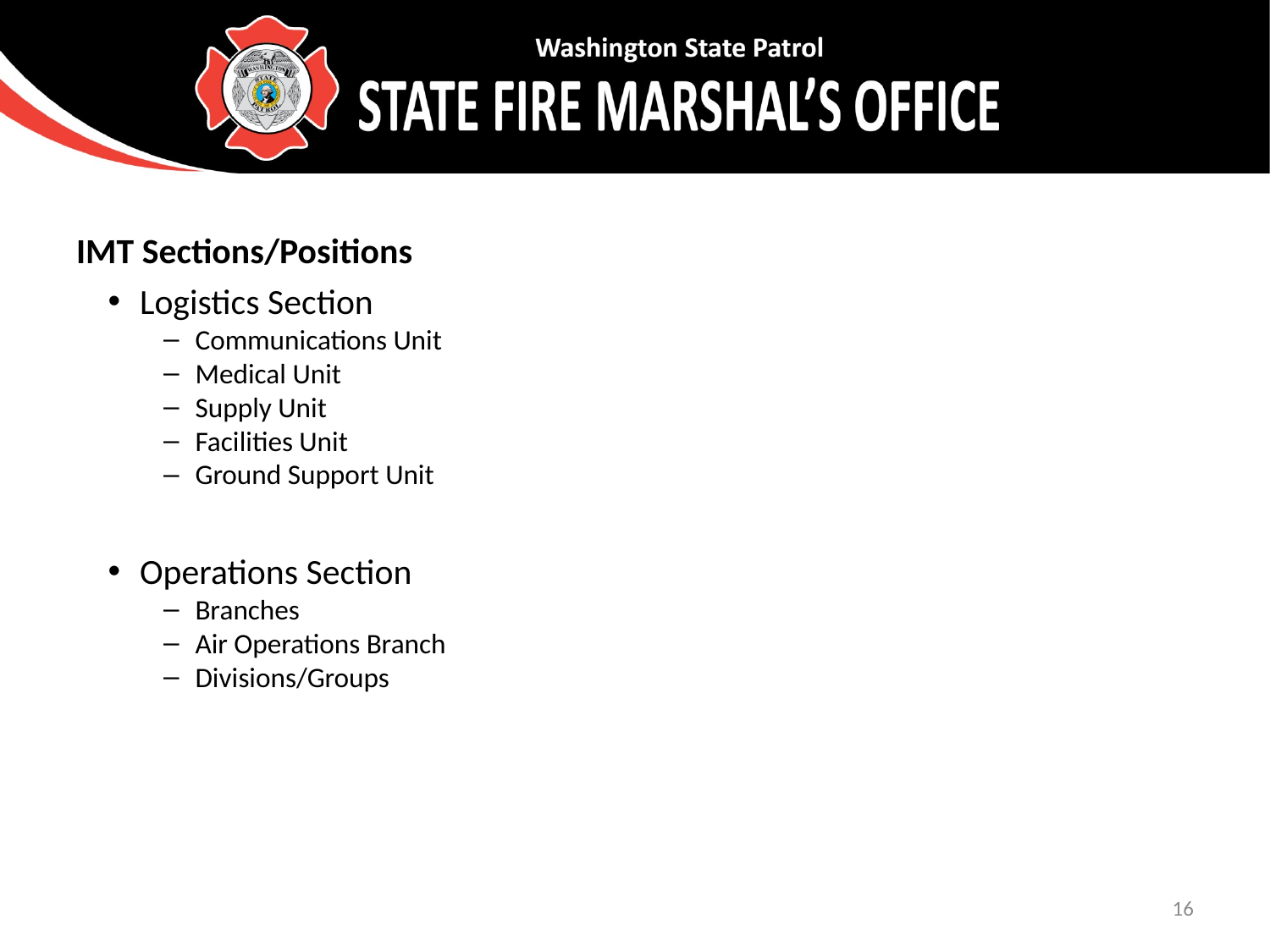

IMT Sections/Positions
Logistics Section
Communications Unit
Medical Unit
Supply Unit
Facilities Unit
Ground Support Unit

Operations Section
Branches
Air Operations Branch
Divisions/Groups
16